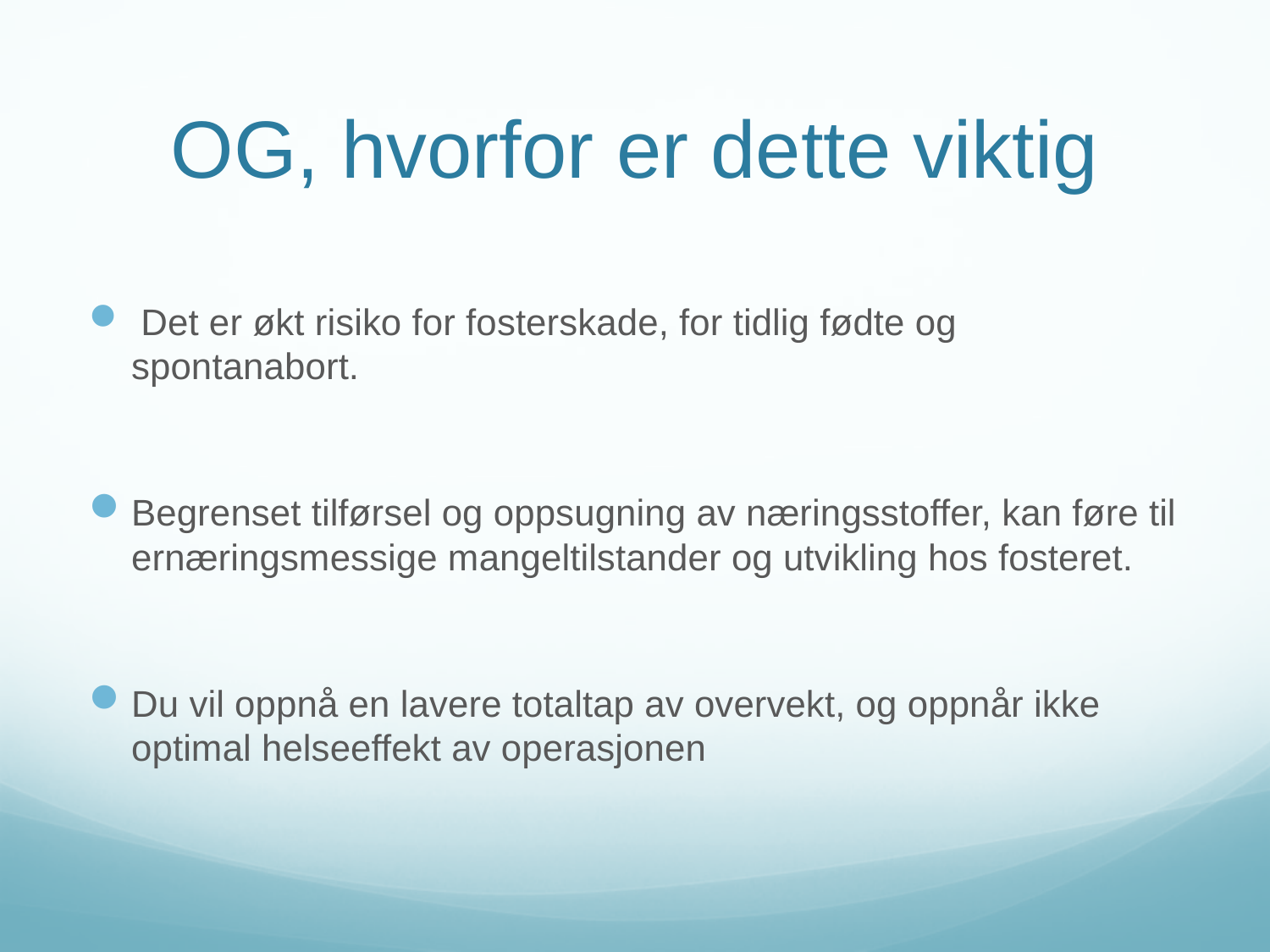

# OG, hvorfor er dette viktig

 Det er økt risiko for fosterskade, for tidlig fødte og spontanabort.

Begrenset tilførsel og oppsugning av næringsstoffer, kan føre til ernæringsmessige mangeltilstander og utvikling hos fosteret.

Du vil oppnå en lavere totaltap av overvekt, og oppnår ikke optimal helseeffekt av operasjonen